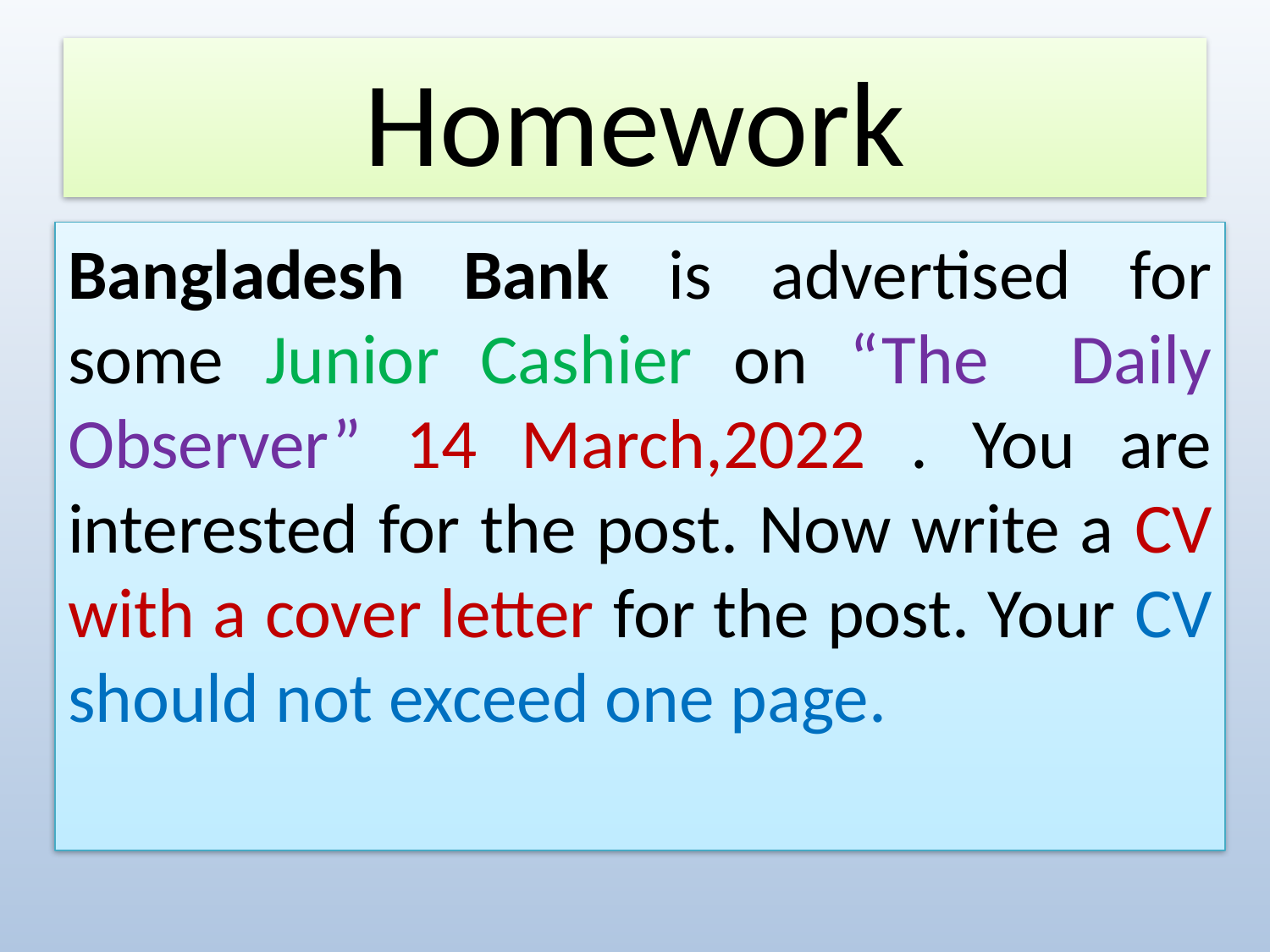

# Homework
Bangladesh Bank is advertised for some Junior Cashier on “The  Daily Observer” 14 March,2022 . You are interested for the post. Now write a CV with a cover letter for the post. Your CV should not exceed one page.